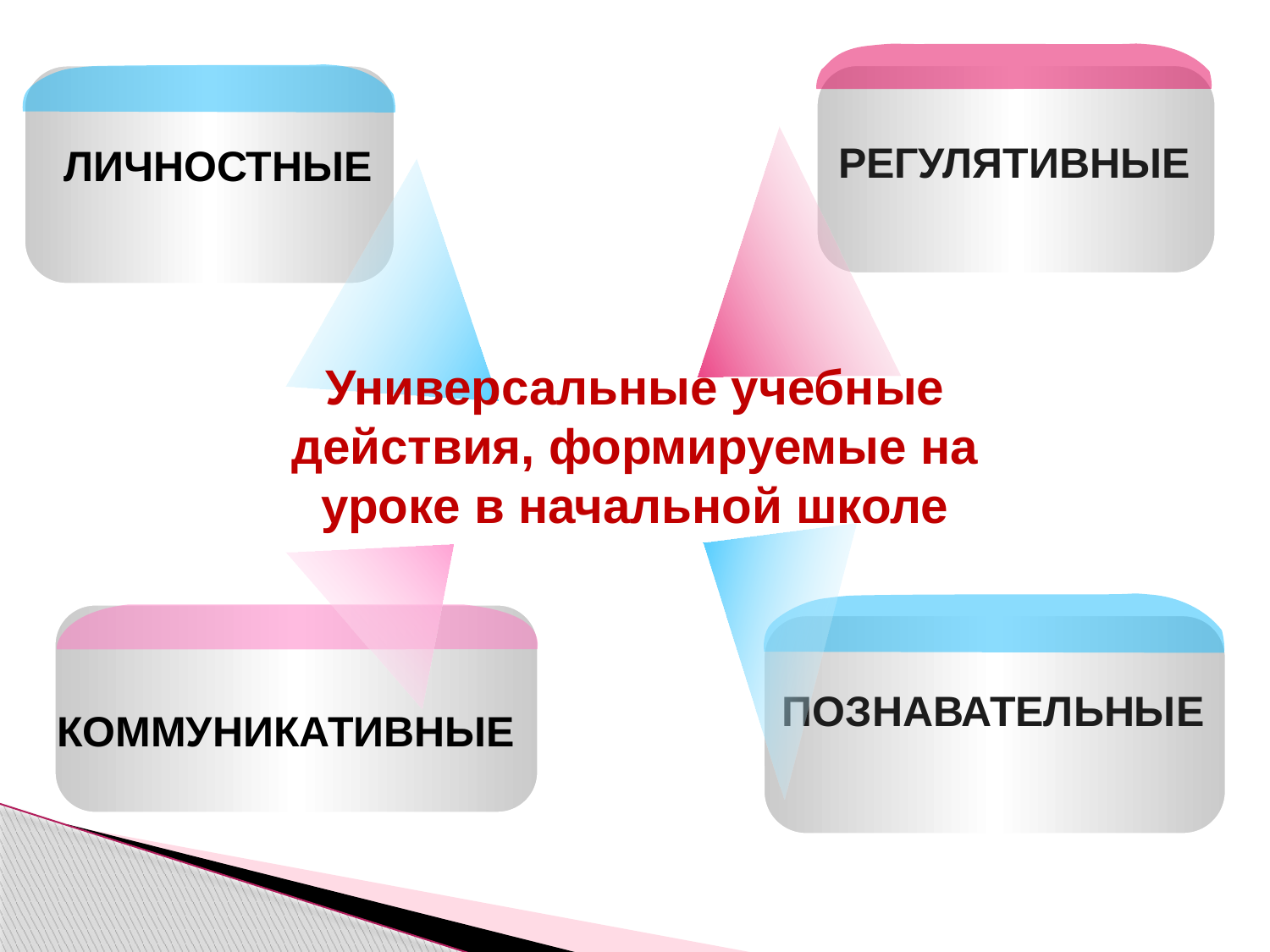

РЕГУЛЯТИВНЫЕ

ЛИЧНОСТНЫЕ

Универсальные учебные действия, формируемые на уроке в начальной школе

ПОЗНАВАТЕЛЬНЫЕ

КОММУНИКАТИВНЫЕ